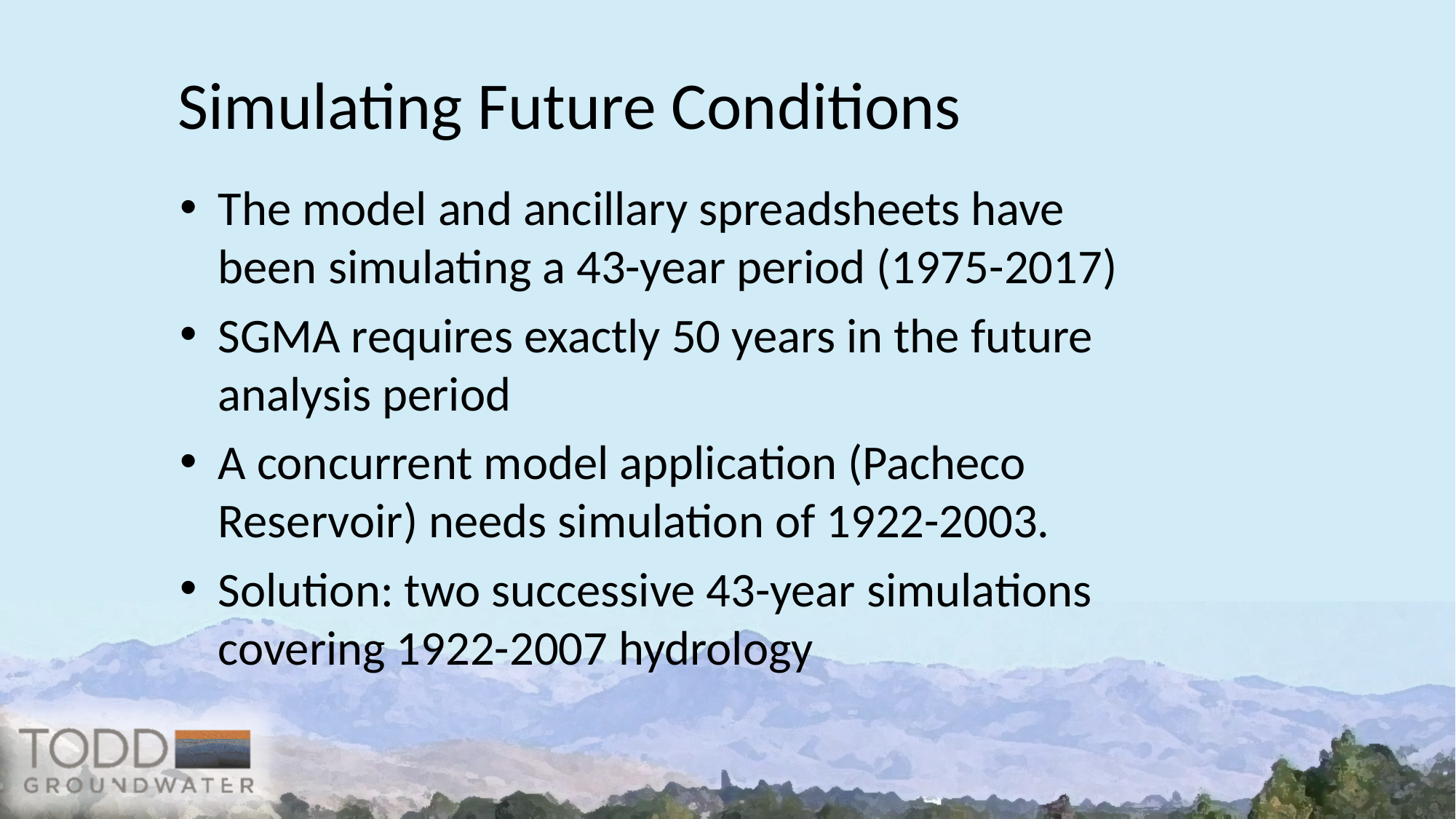

# Simulating Future Conditions
The model and ancillary spreadsheets have been simulating a 43-year period (1975-2017)
SGMA requires exactly 50 years in the future analysis period
A concurrent model application (Pacheco Reservoir) needs simulation of 1922-2003.
Solution: two successive 43-year simulations covering 1922-2007 hydrology